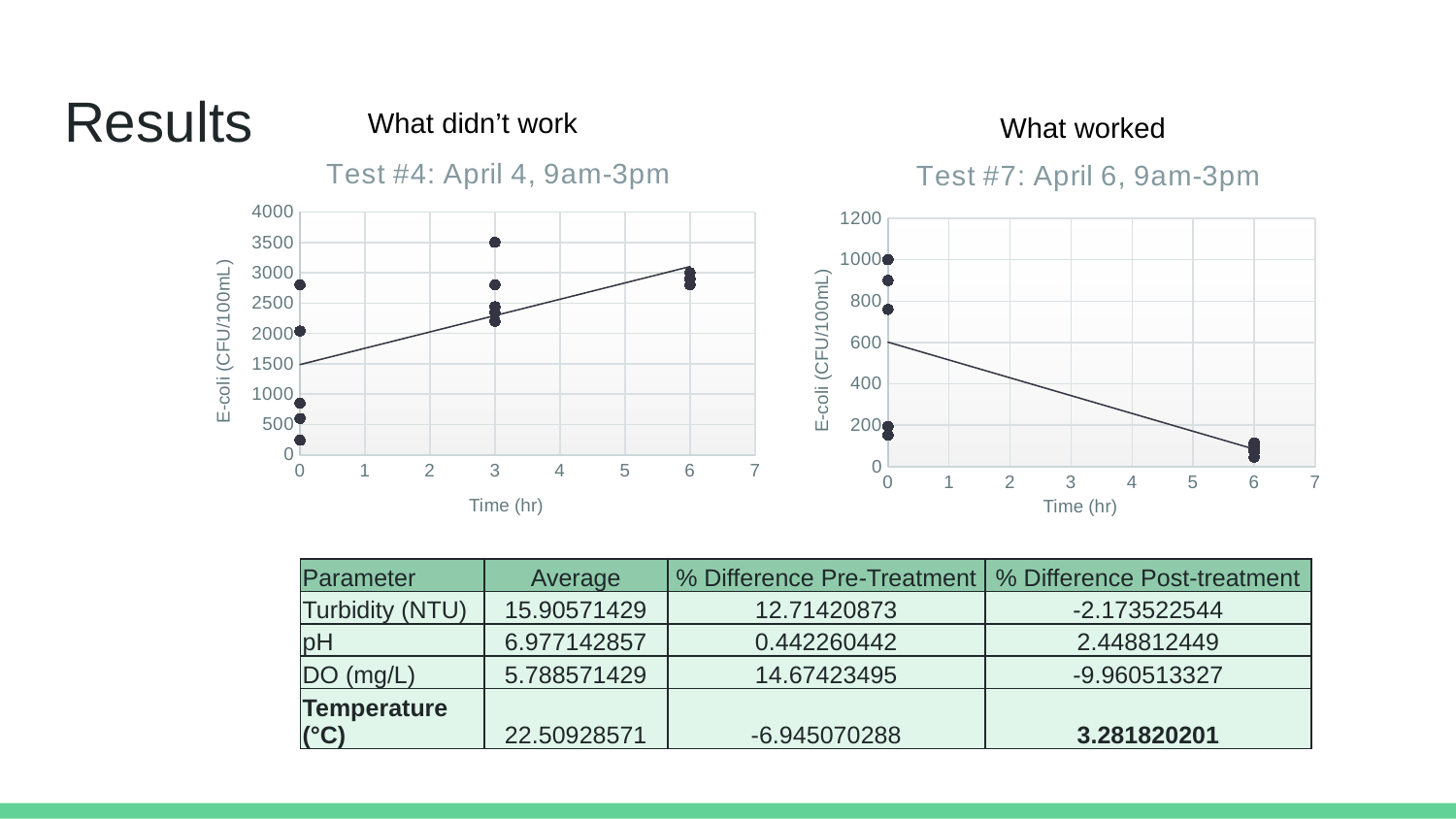

# Results
What didn’t work
What worked

### Chart: Test #4: April 4, 9am-3pm

| Category | Test #4 |
|---|---|

### Chart: Test #7: April 6, 9am-3pm

| Category | Test #7 |
|---|---|
| Parameter | Average | % Difference Pre-Treatment | % Difference Post-treatment |
| --- | --- | --- | --- |
| Turbidity (NTU) | 15.90571429 | 12.71420873 | -2.173522544 |
| pH | 6.977142857 | 0.442260442 | 2.448812449 |
| DO (mg/L) | 5.788571429 | 14.67423495 | -9.960513327 |
| Temperature (°C) | 22.50928571 | -6.945070288 | 3.281820201 |